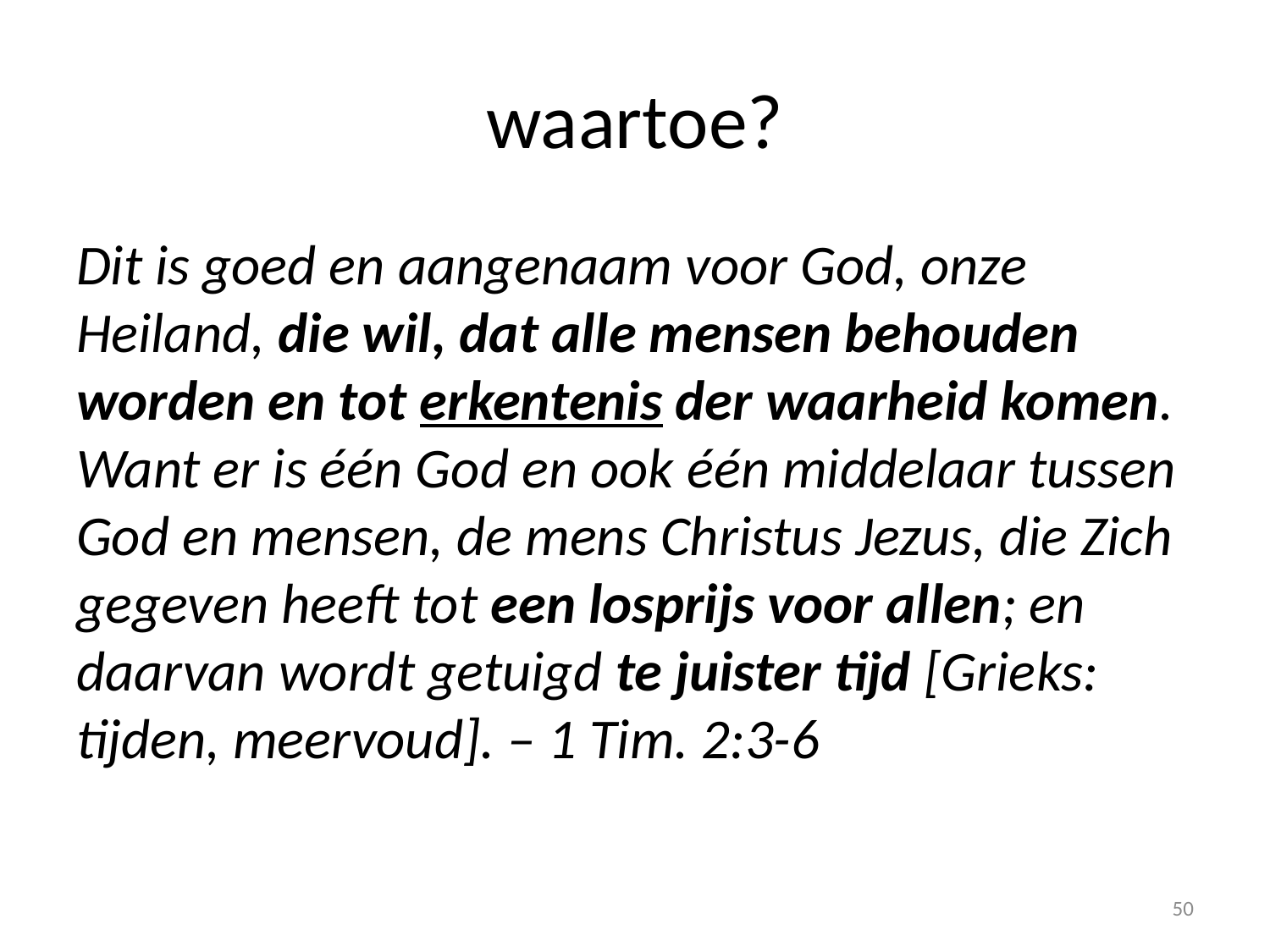

# waartoe?
Dit is goed en aangenaam voor God, onze Heiland, die wil, dat alle mensen behouden worden en tot erkentenis der waarheid komen. Want er is één God en ook één middelaar tussen God en mensen, de mens Christus Jezus, die Zich gegeven heeft tot een losprijs voor allen; en daarvan wordt getuigd te juister tijd [Grieks: tijden, meervoud]. – 1 Tim. 2:3-6
50